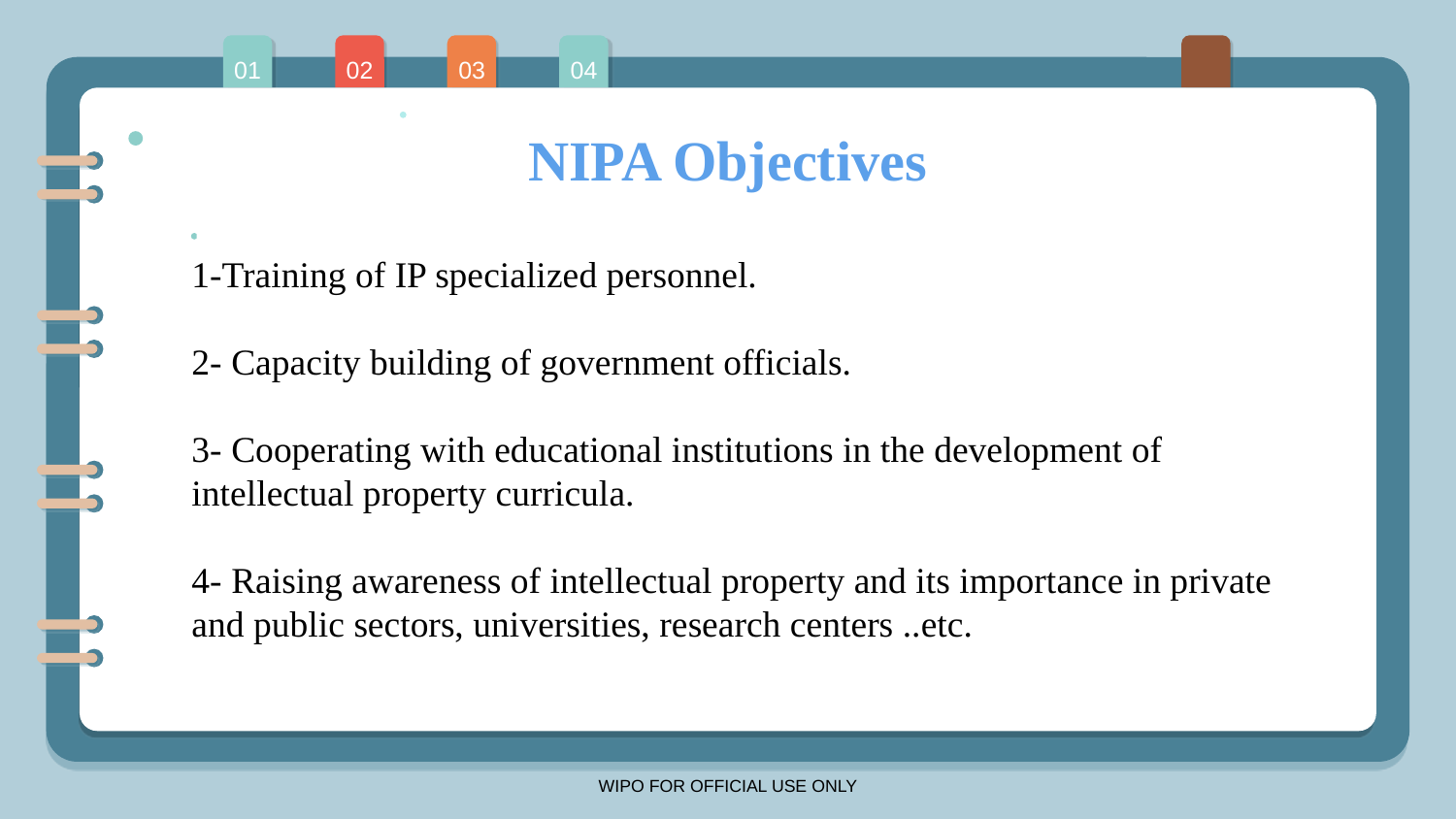

01
02
03
04

# NIPA Objectives

1-Training of IP specialized personnel.

2- Capacity building of government officials.

3- Cooperating with educational institutions in the development of intellectual property curricula.

4- Raising awareness of intellectual property and its importance in private and public sectors, universities, research centers ..etc.